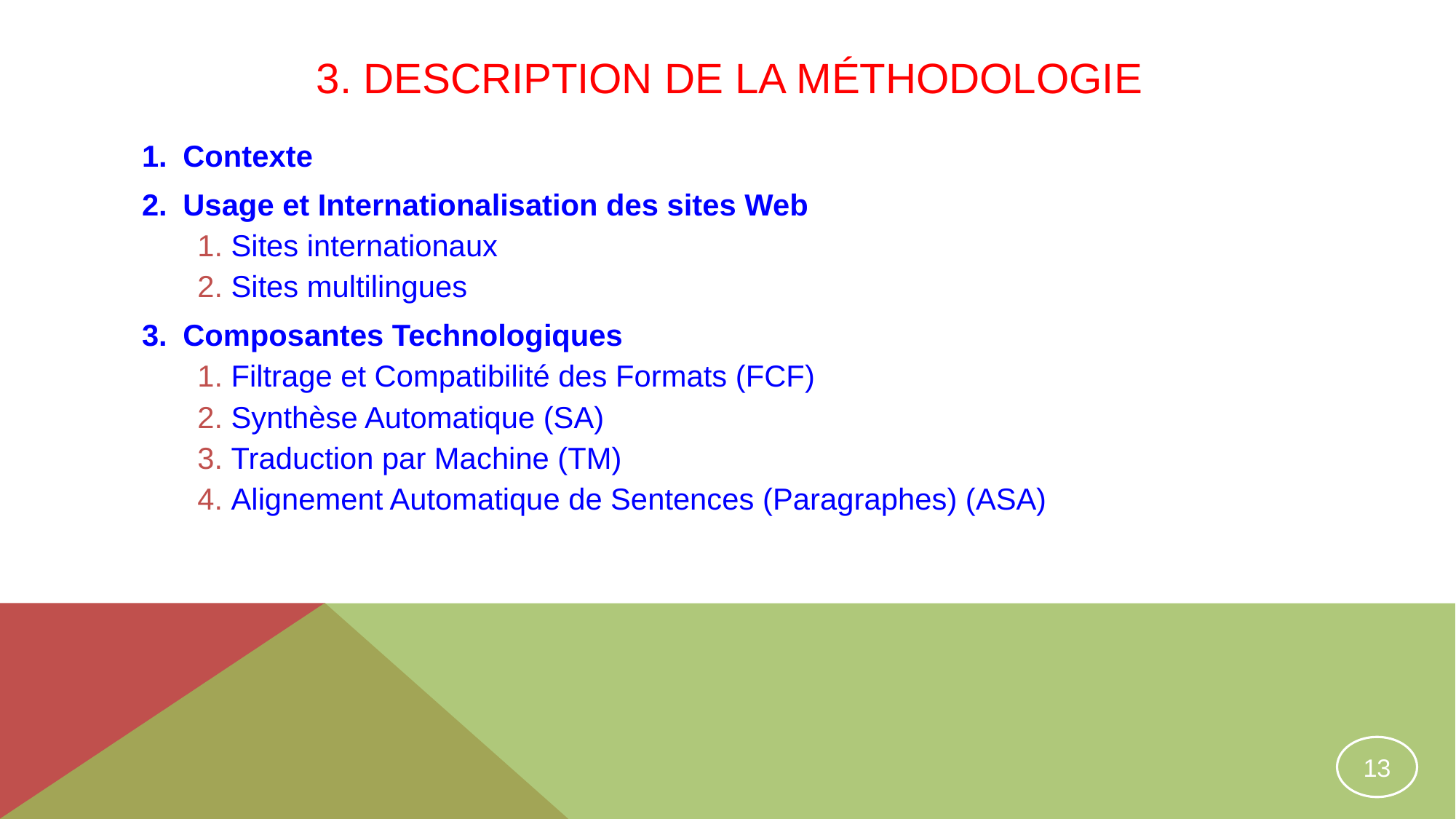

# 3. Description de la méthodologie
Contexte
Usage et Internationalisation des sites Web
 Sites internationaux
 Sites multilingues
Composantes Technologiques
 Filtrage et Compatibilité des Formats (FCF)
 Synthèse Automatique (SA)
 Traduction par Machine (TM)
 Alignement Automatique de Sentences (Paragraphes) (ASA)
13